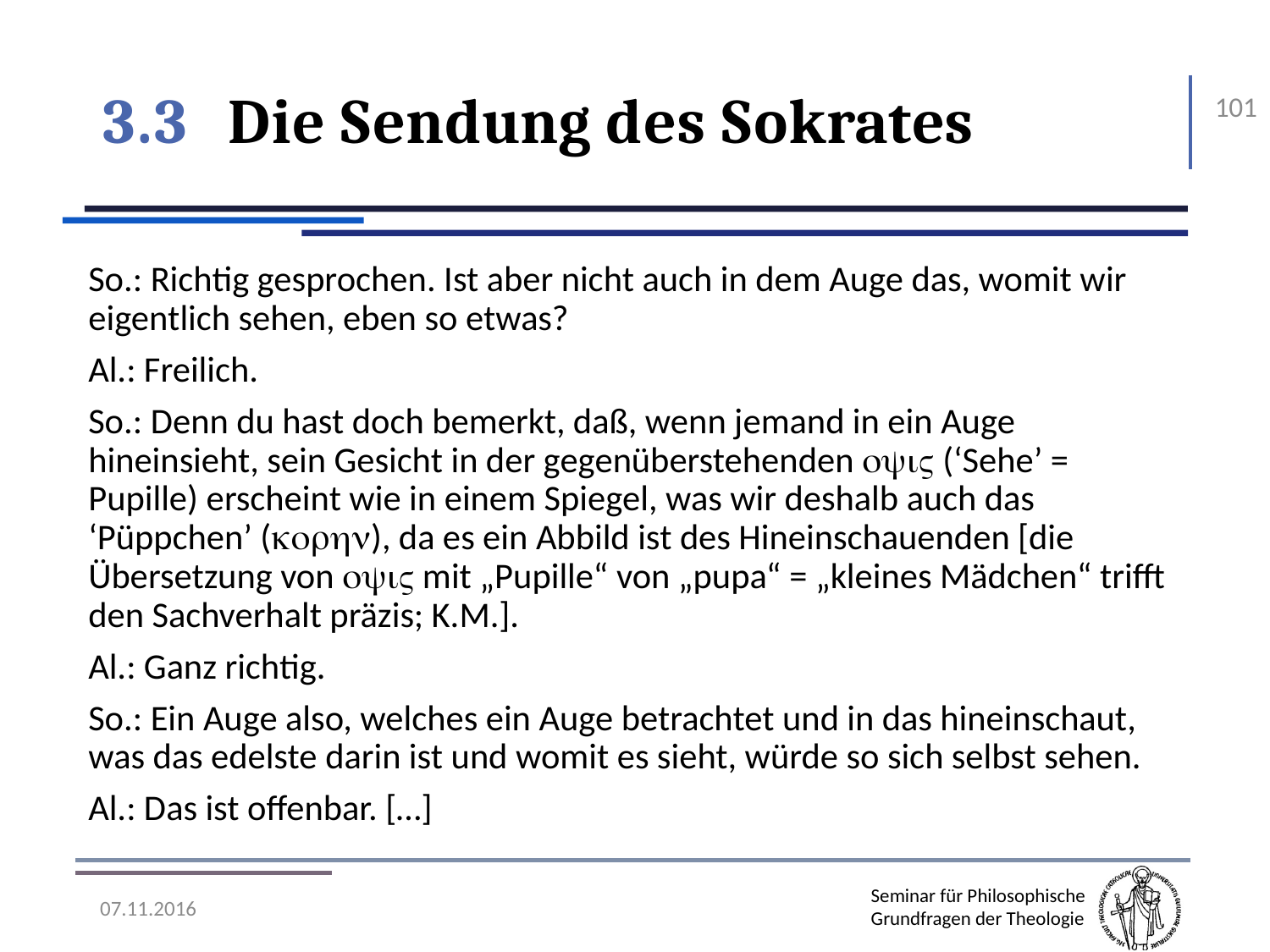

# 3.3	Die Sendung des Sokrates
101
So.: Richtig gesprochen. Ist aber nicht auch in dem Auge das, womit wir eigentlich sehen, eben so etwas?
Al.: Freilich.
So.: Denn du hast doch bemerkt, daß, wenn jemand in ein Auge hineinsieht, sein Gesicht in der gegenüberstehenden οψις (‘Sehe’ = Pupille) erscheint wie in einem Spiegel, was wir deshalb auch das ‘Püppchen’ (κορην), da es ein Abbild ist des Hineinschauenden [die Übersetzung von οψις mit „Pupille“ von „pupa“ = „kleines Mädchen“ trifft den Sachverhalt präzis; K.M.].
Al.: Ganz richtig.
So.: Ein Auge also, welches ein Auge betrachtet und in das hineinschaut, was das edelste darin ist und womit es sieht, würde so sich selbst sehen.
Al.: Das ist offenbar. […]
07.11.2016